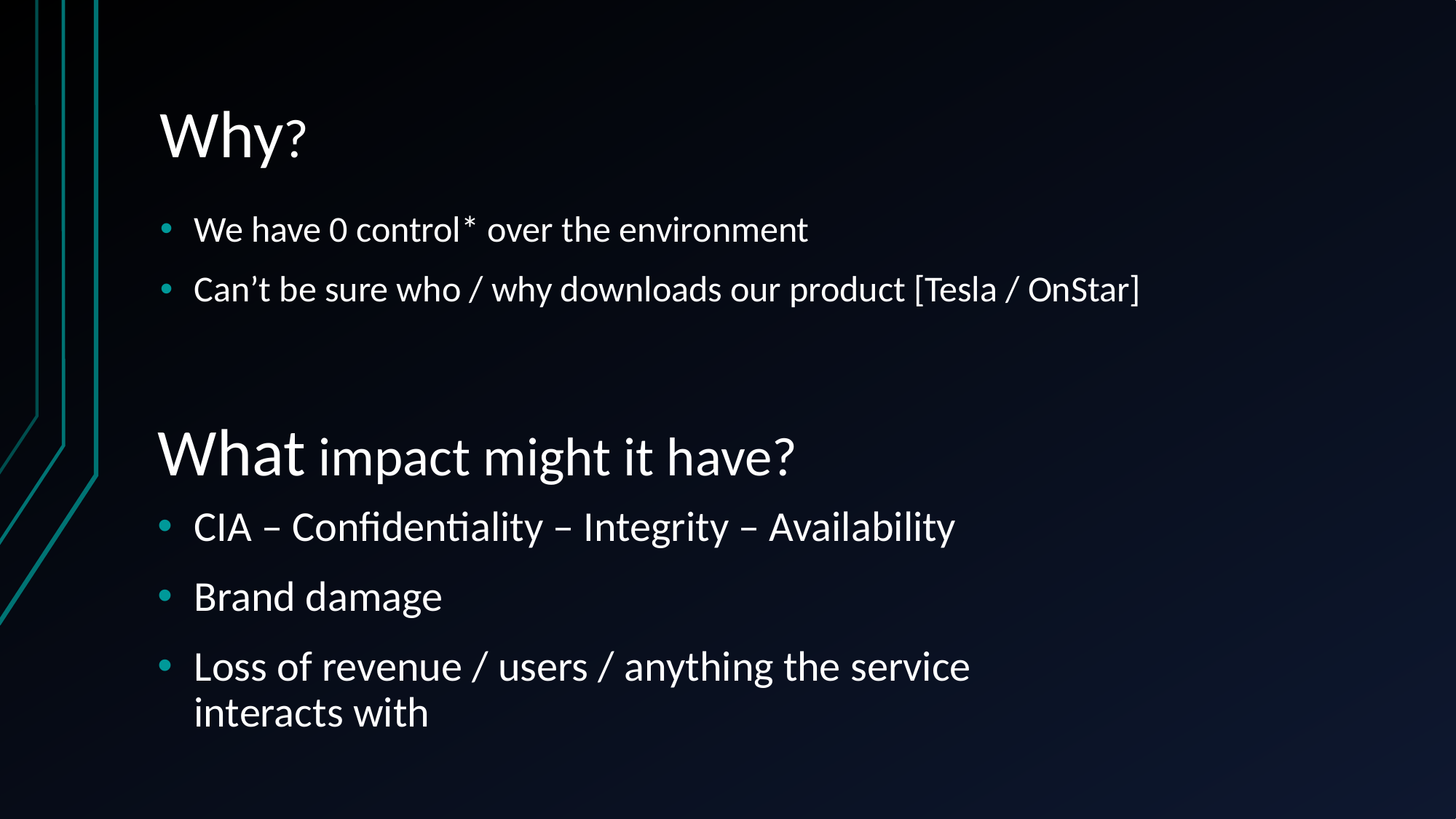

# Why?
We have 0 control* over the environment
Can’t be sure who / why downloads our product [Tesla / OnStar]
What impact might it have?
CIA – Confidentiality – Integrity – Availability
Brand damage
Loss of revenue / users / anything the service interacts with